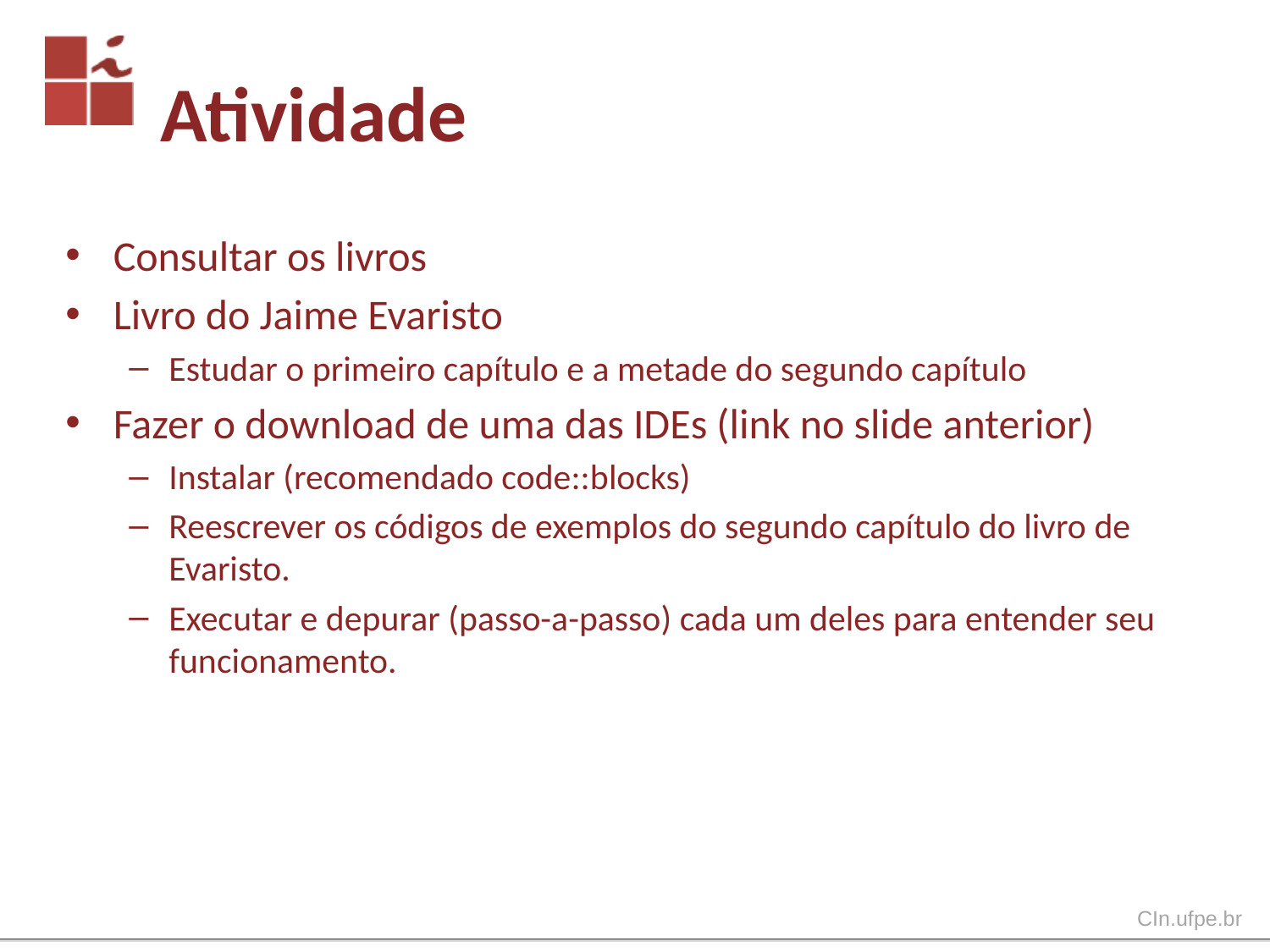

# Atividade
Consultar os livros
Livro do Jaime Evaristo
Estudar o primeiro capítulo e a metade do segundo capítulo
Fazer o download de uma das IDEs (link no slide anterior)
Instalar (recomendado code::blocks)
Reescrever os códigos de exemplos do segundo capítulo do livro de Evaristo.
Executar e depurar (passo-a-passo) cada um deles para entender seu funcionamento.